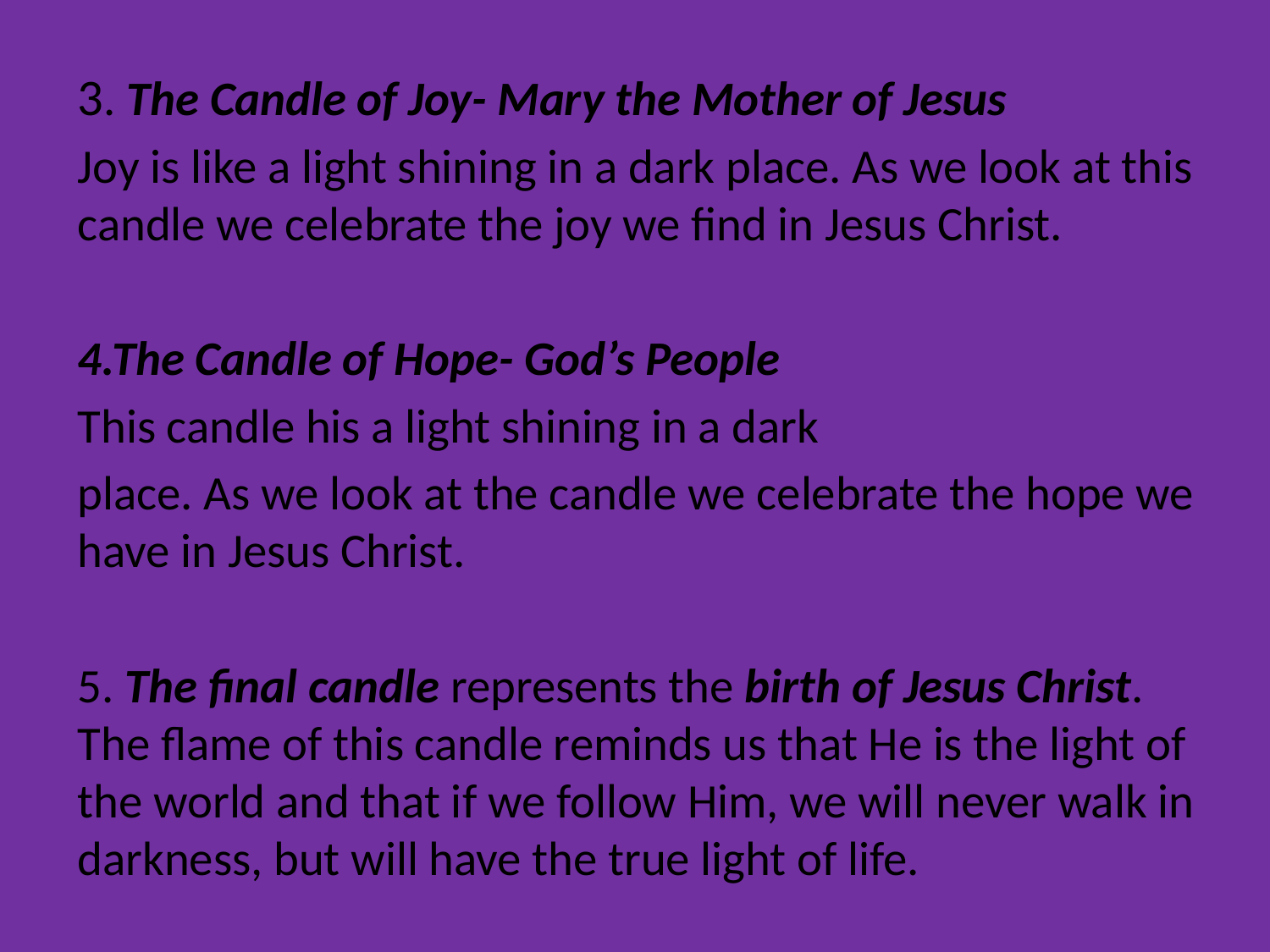

3. The Candle of Joy- Mary the Mother of Jesus
Joy is like a light shining in a dark place. As we look at this candle we celebrate the joy we find in Jesus Christ.

4.The Candle of Hope- God’s People
This candle his a light shining in a dark
place. As we look at the candle we celebrate the hope we have in Jesus Christ.

5. The final candle represents the birth of Jesus Christ. The flame of this candle reminds us that He is the light of the world and that if we follow Him, we will never walk in darkness, but will have the true light of life.